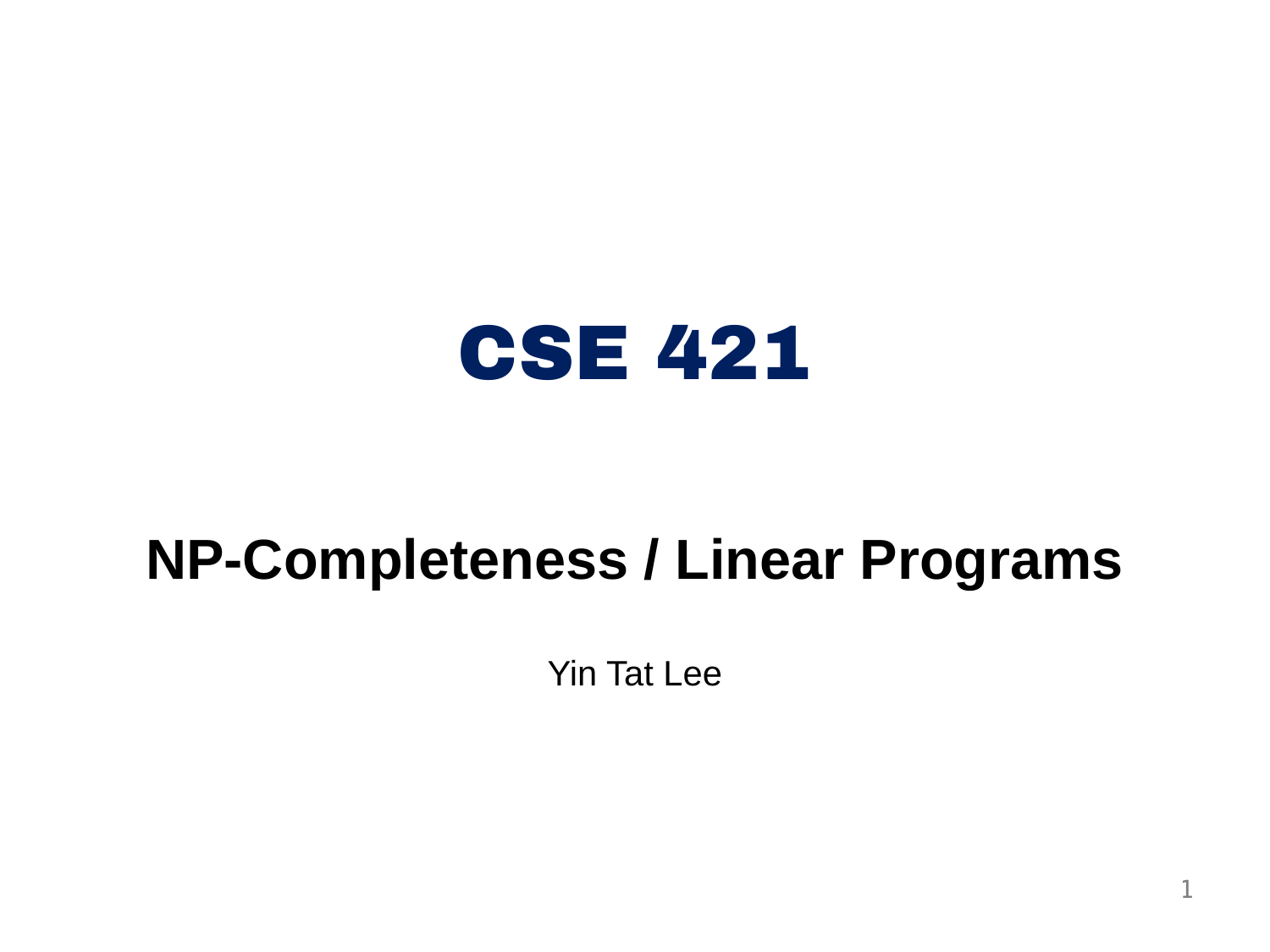

# CSE 421
NP-Completeness / Linear Programs

Yin Tat Lee
1